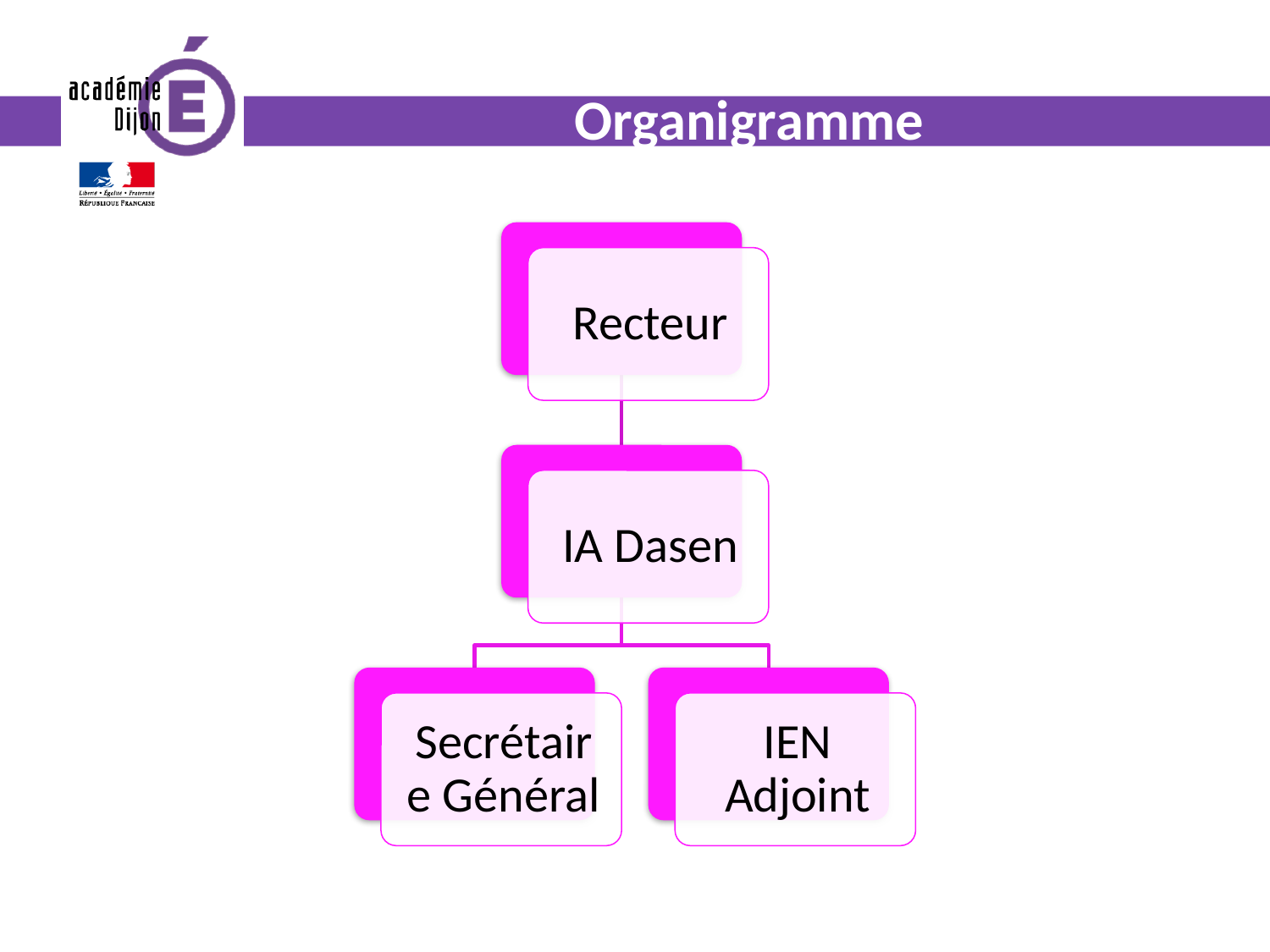

# Organigramme
Recteur
IA Dasen
Secrétaire Général
IEN Adjoint